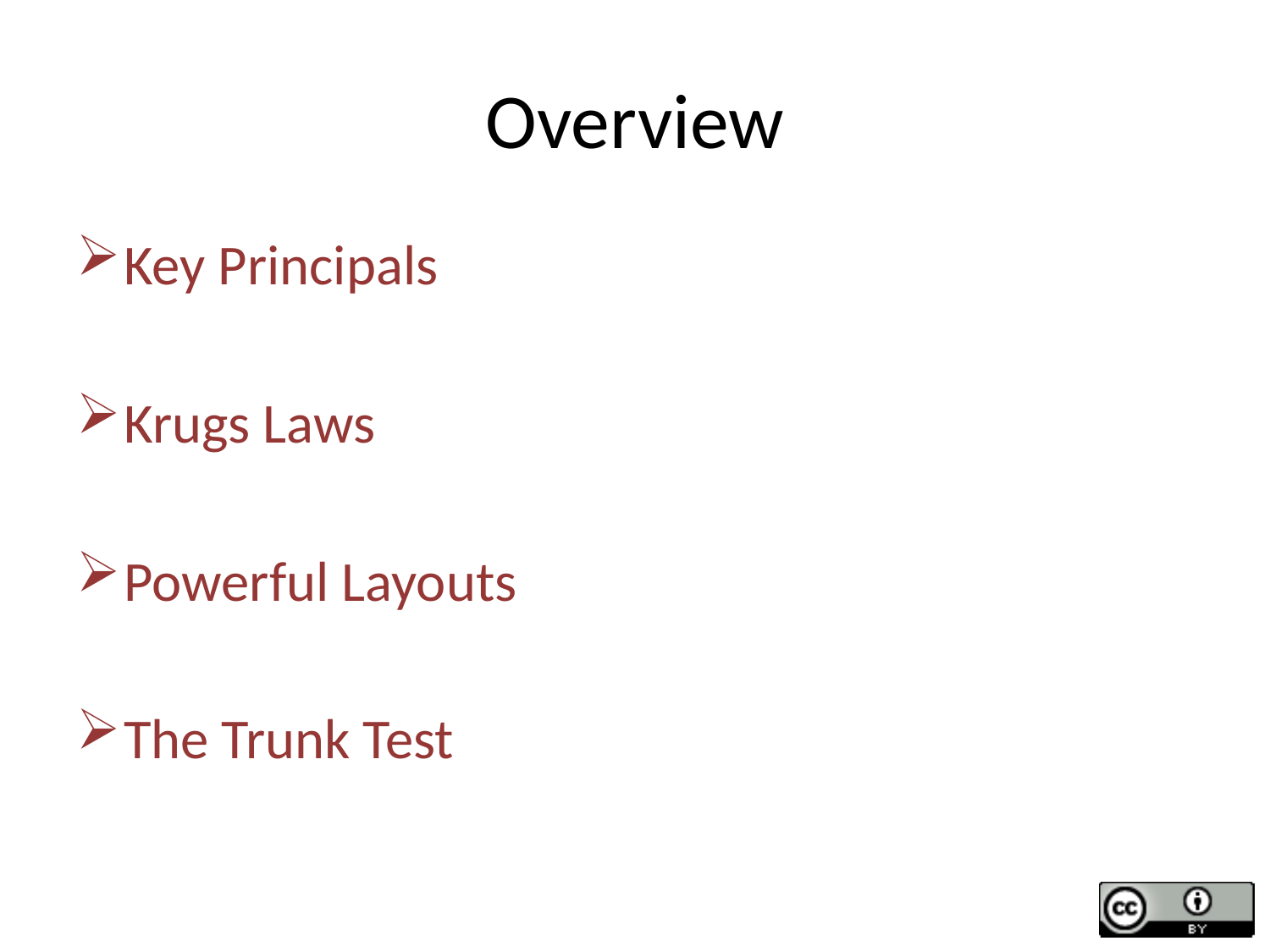

# Overview
Key Principals

Krugs Laws

Powerful Layouts

The Trunk Test